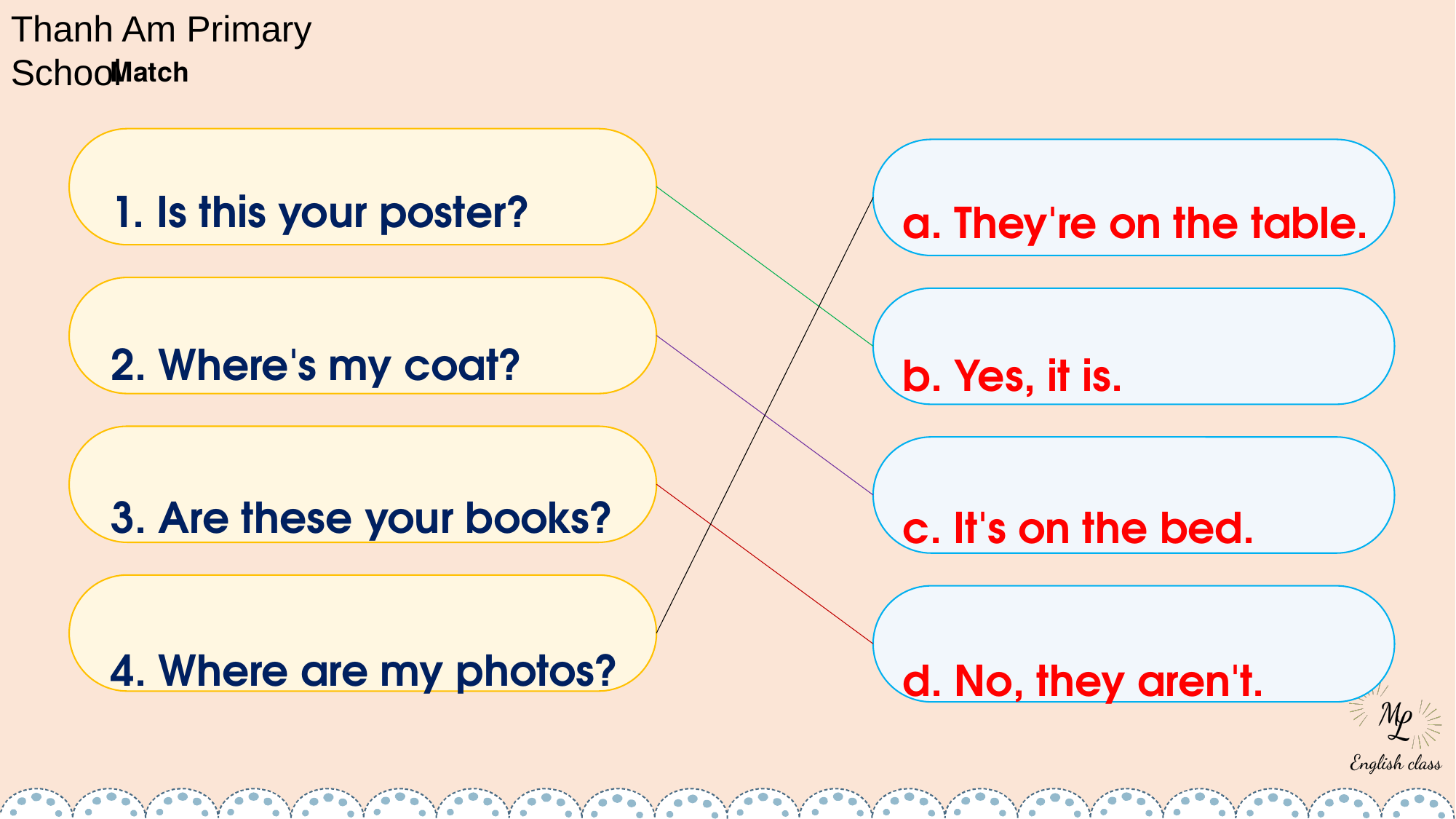

Match
1. Is this your poster?
2. Where's my coat?
3. Are these your books?
4. Where are my photos?
a. They're on the table.
b. Yes, it is.
c. It's on the bed.
d. No, they aren't.